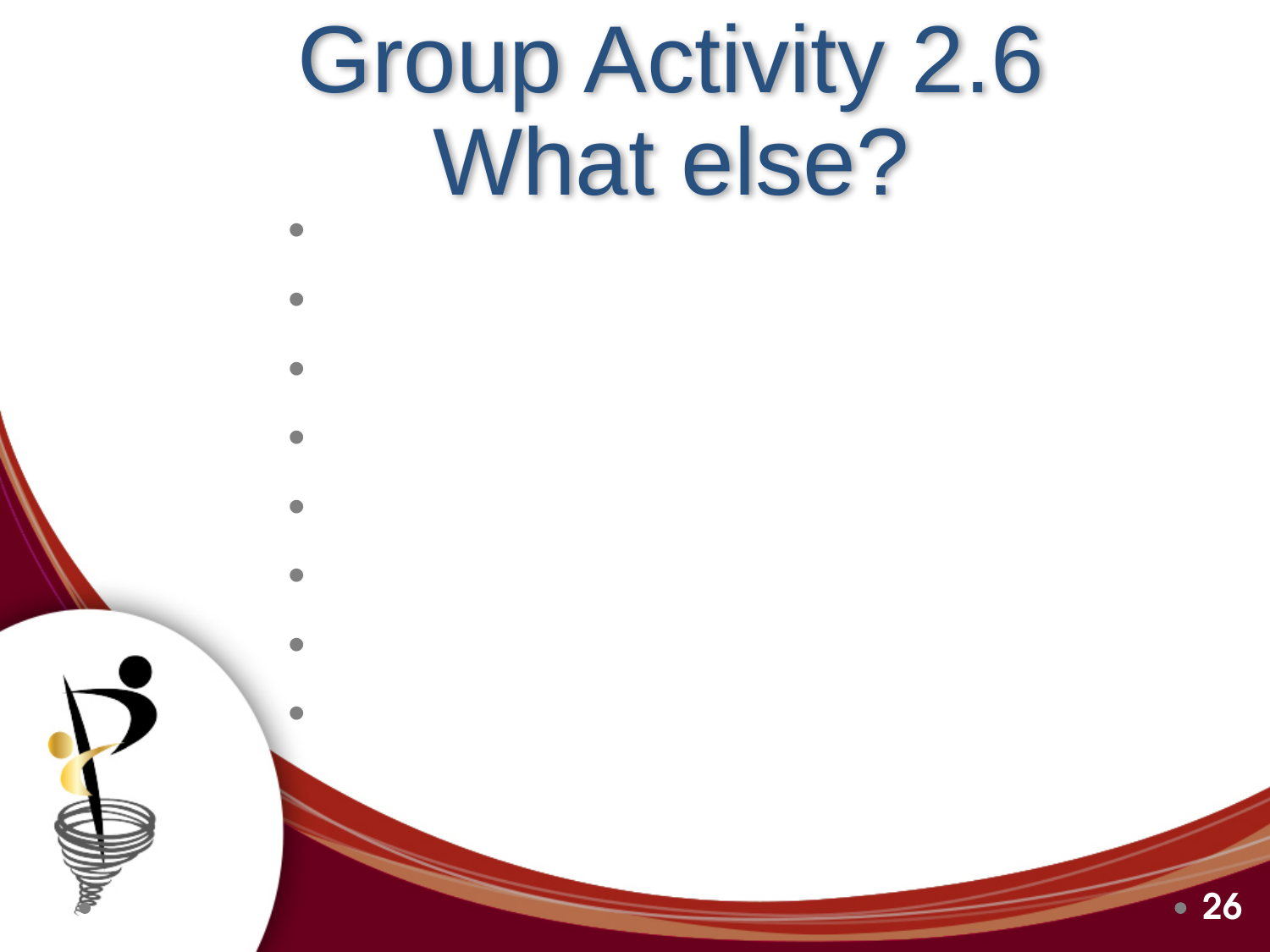

# Group Activity 2.6 What else?

26